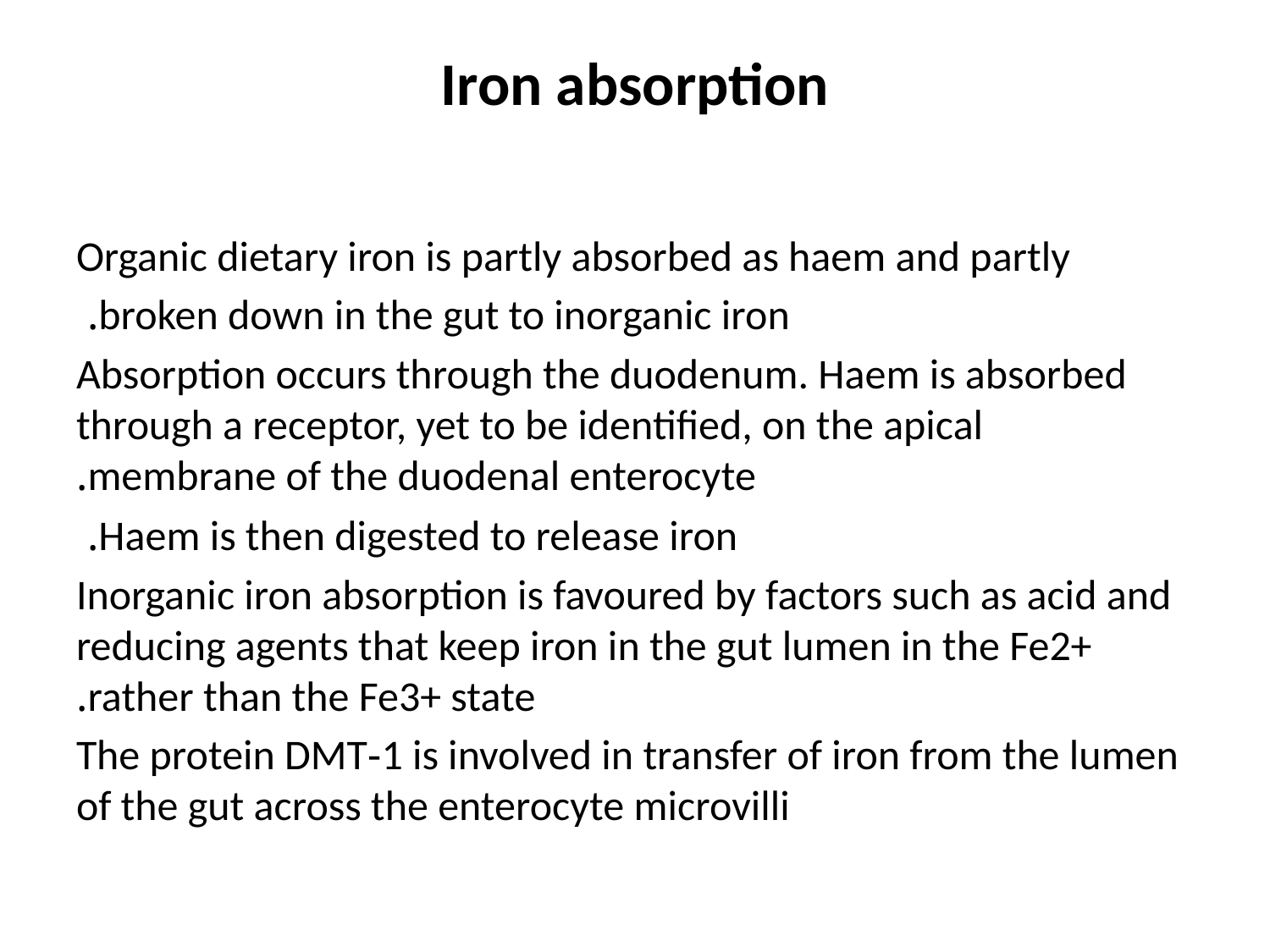

# Iron absorption
Organic dietary iron is partly absorbed as haem and partly
broken down in the gut to inorganic iron.
Absorption occurs through the duodenum. Haem is absorbed through a receptor, yet to be identified, on the apical membrane of the duodenal enterocyte.
 Haem is then digested to release iron.
Inorganic iron absorption is favoured by factors such as acid and reducing agents that keep iron in the gut lumen in the Fe2+ rather than the Fe3+ state.
 The protein DMT‐1 is involved in transfer of iron from the lumen of the gut across the enterocyte microvilli